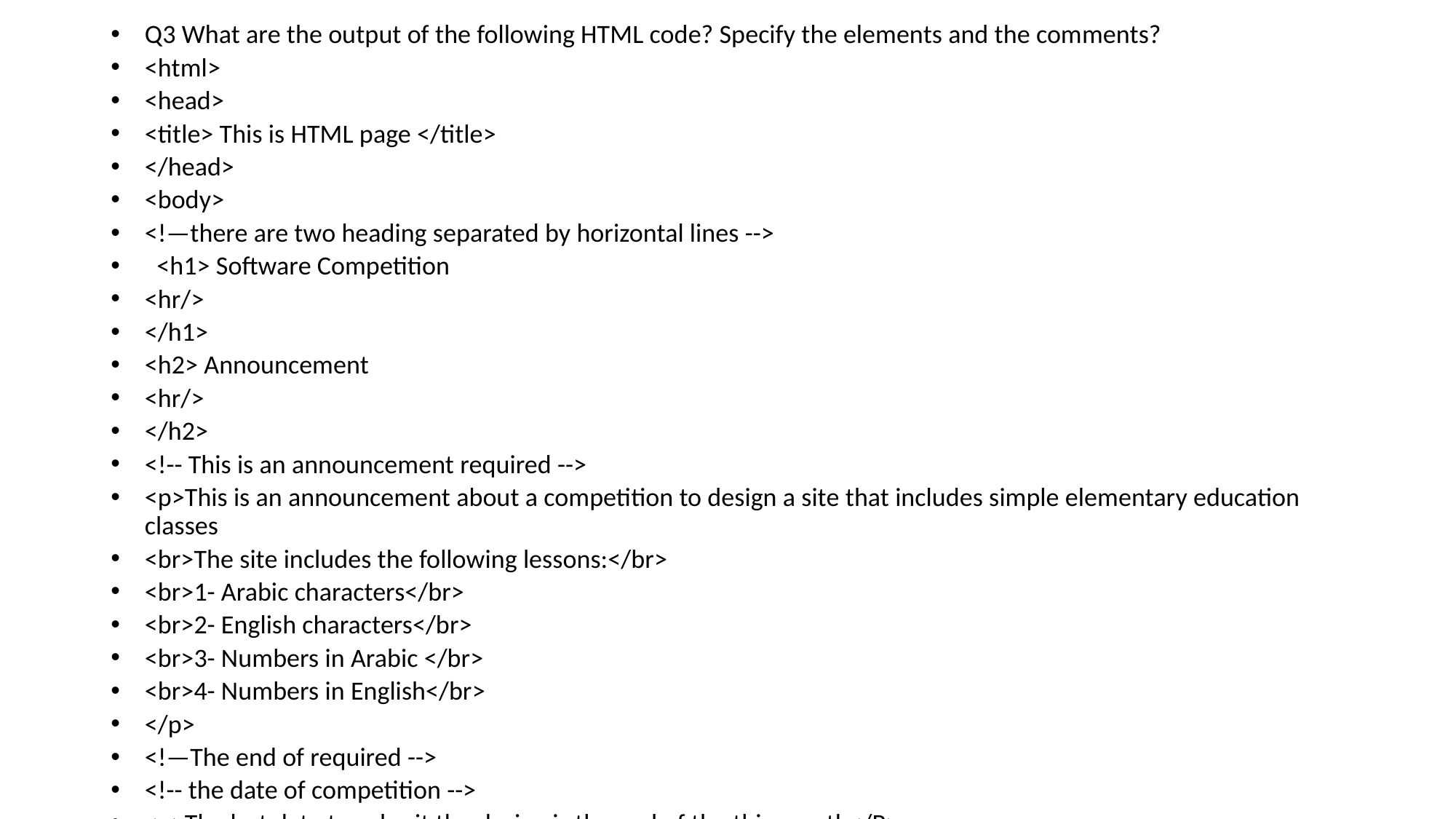

Q3 What are the output of the following HTML code? Specify the elements and the comments?
<html>
<head>
<title> This is HTML page </title>
</head>
<body>
<!—there are two heading separated by horizontal lines -->
  <h1> Software Competition
<hr/>
</h1>
<h2> Announcement
<hr/>
</h2>
<!-- This is an announcement required -->
<p>This is an announcement about a competition to design a site that includes simple elementary education classes
<br>The site includes the following lessons:</br>
<br>1- Arabic characters</br>
<br>2- English characters</br>
<br>3- Numbers in Arabic </br>
<br>4- Numbers in English</br>
</p>
<!—The end of required -->
<!-- the date of competition -->
<p>The last date to submit the design is the end of the this month</P>
</body>
</html>